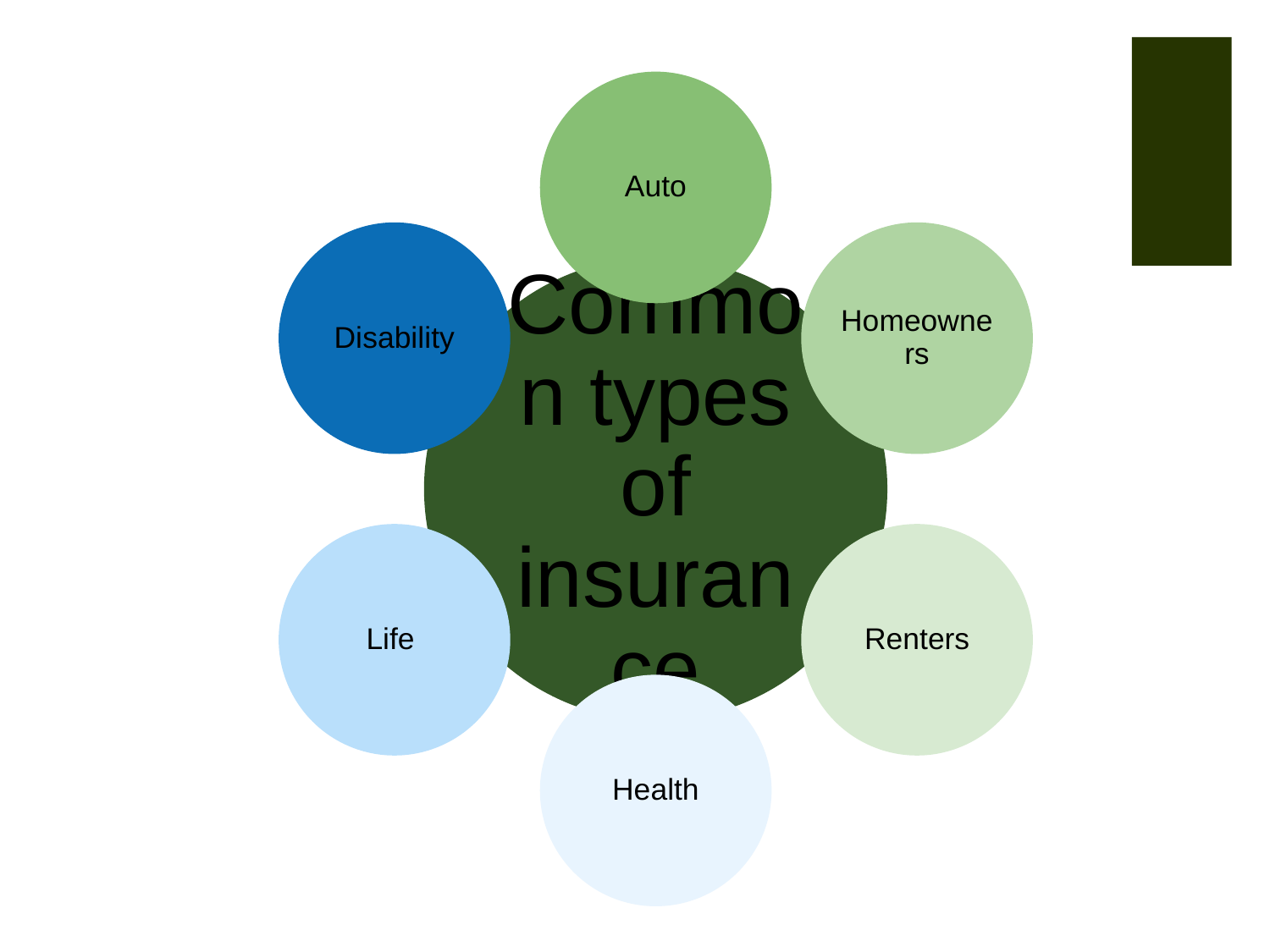

Common types of insurance
Auto
Homeowners
Renters
Health
Life
Disability